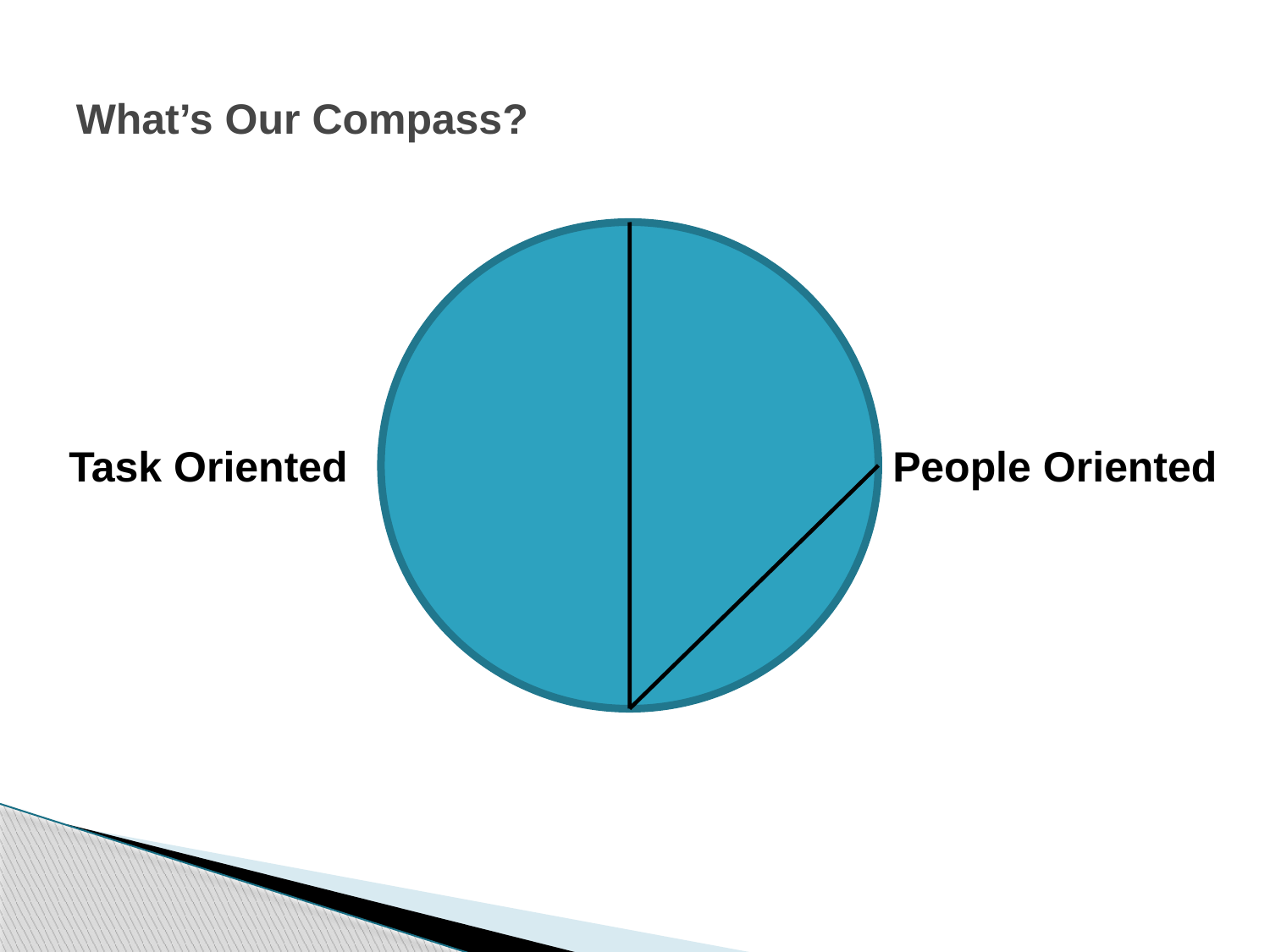

# What’s Our Compass?

           Task Oriented
People Oriented